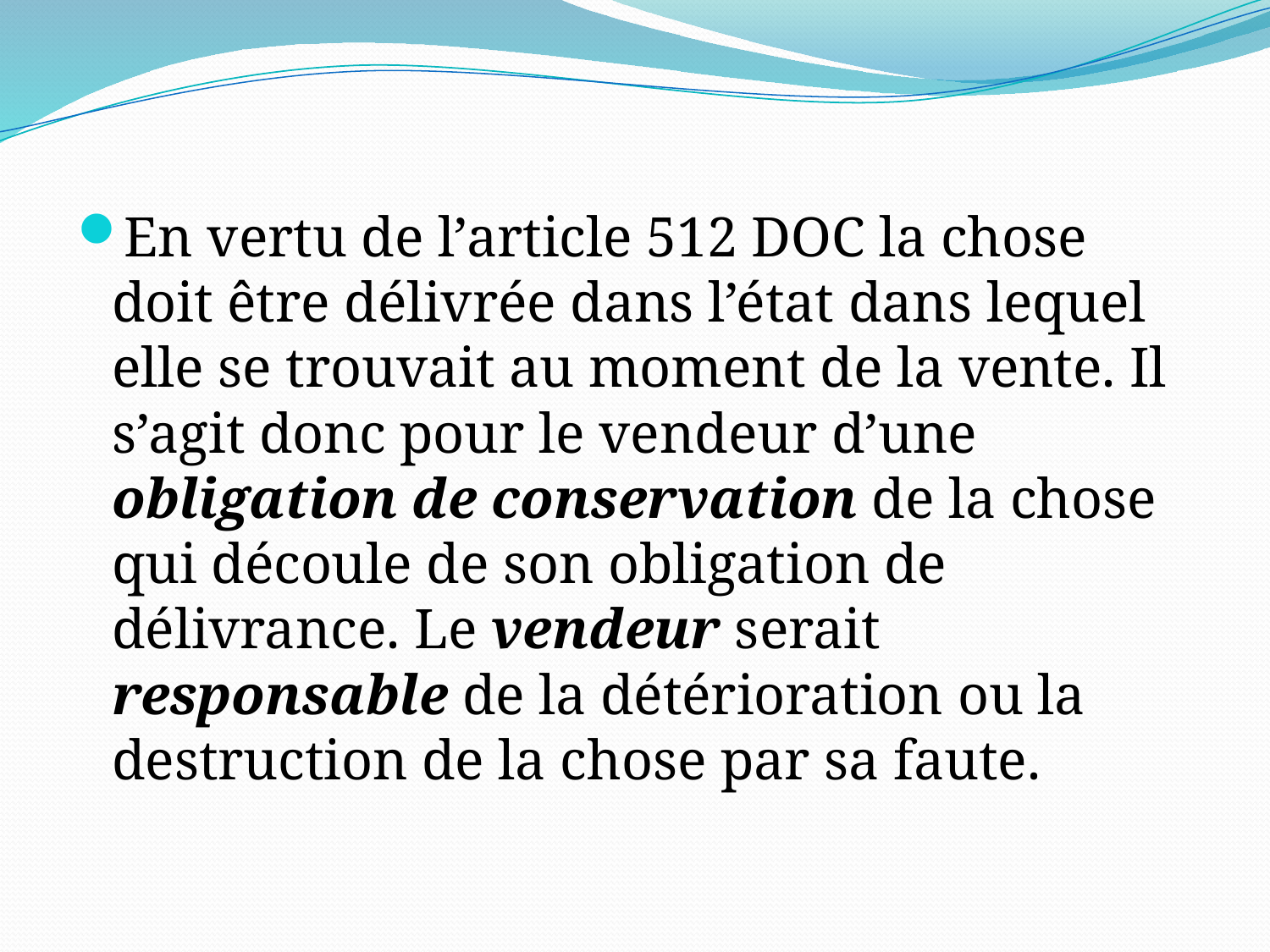

En vertu de l’article 512 DOC la chose doit être délivrée dans l’état dans lequel elle se trouvait au moment de la vente. Il s’agit donc pour le vendeur d’une obligation de conservation de la chose qui découle de son obligation de délivrance. Le vendeur serait responsable de la détérioration ou la destruction de la chose par sa faute.